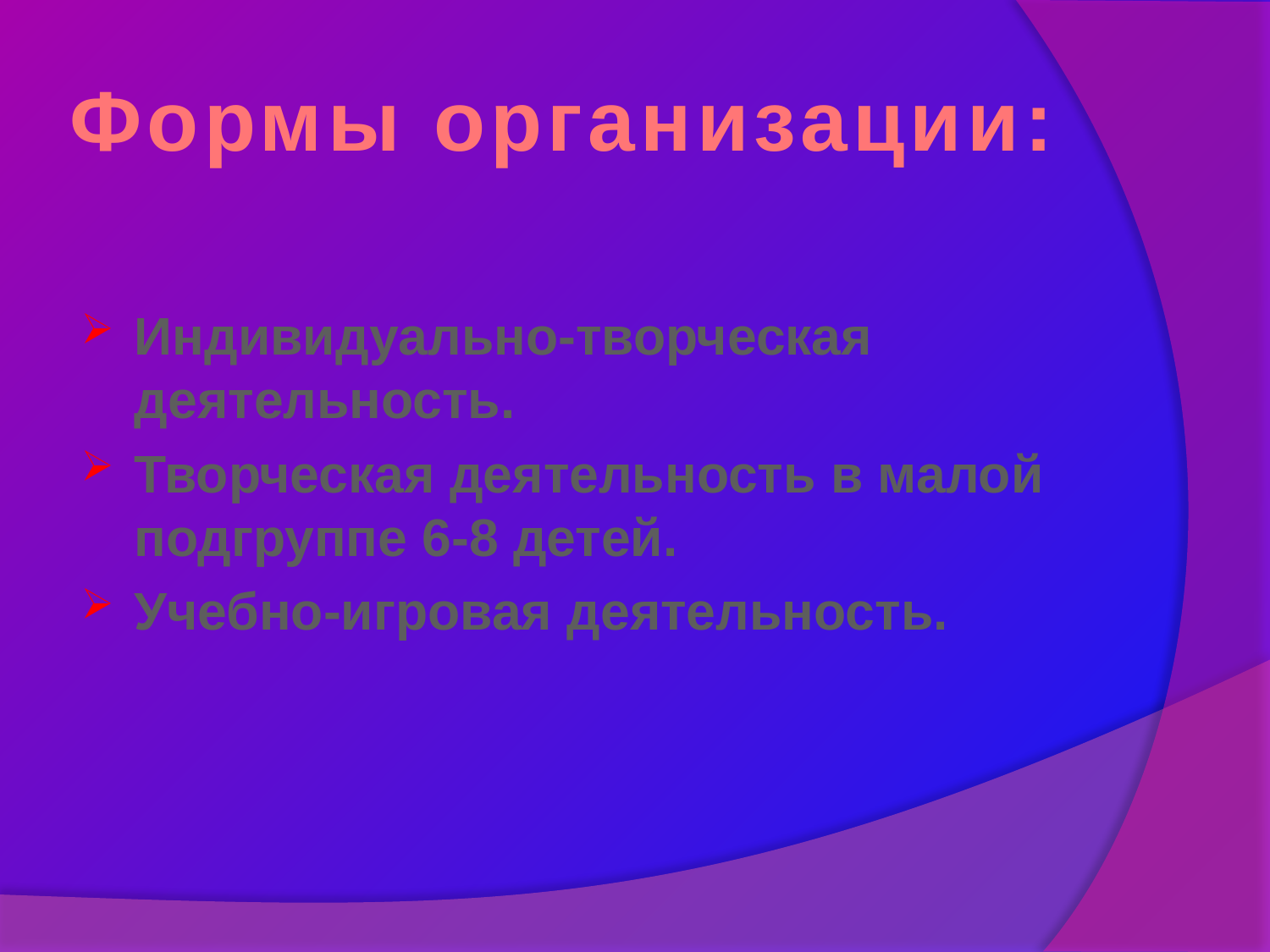

# Формы организации:

Индивидуально-творческая деятельность.
Творческая деятельность в малой подгруппе 6-8 детей.
Учебно-игровая деятельность.